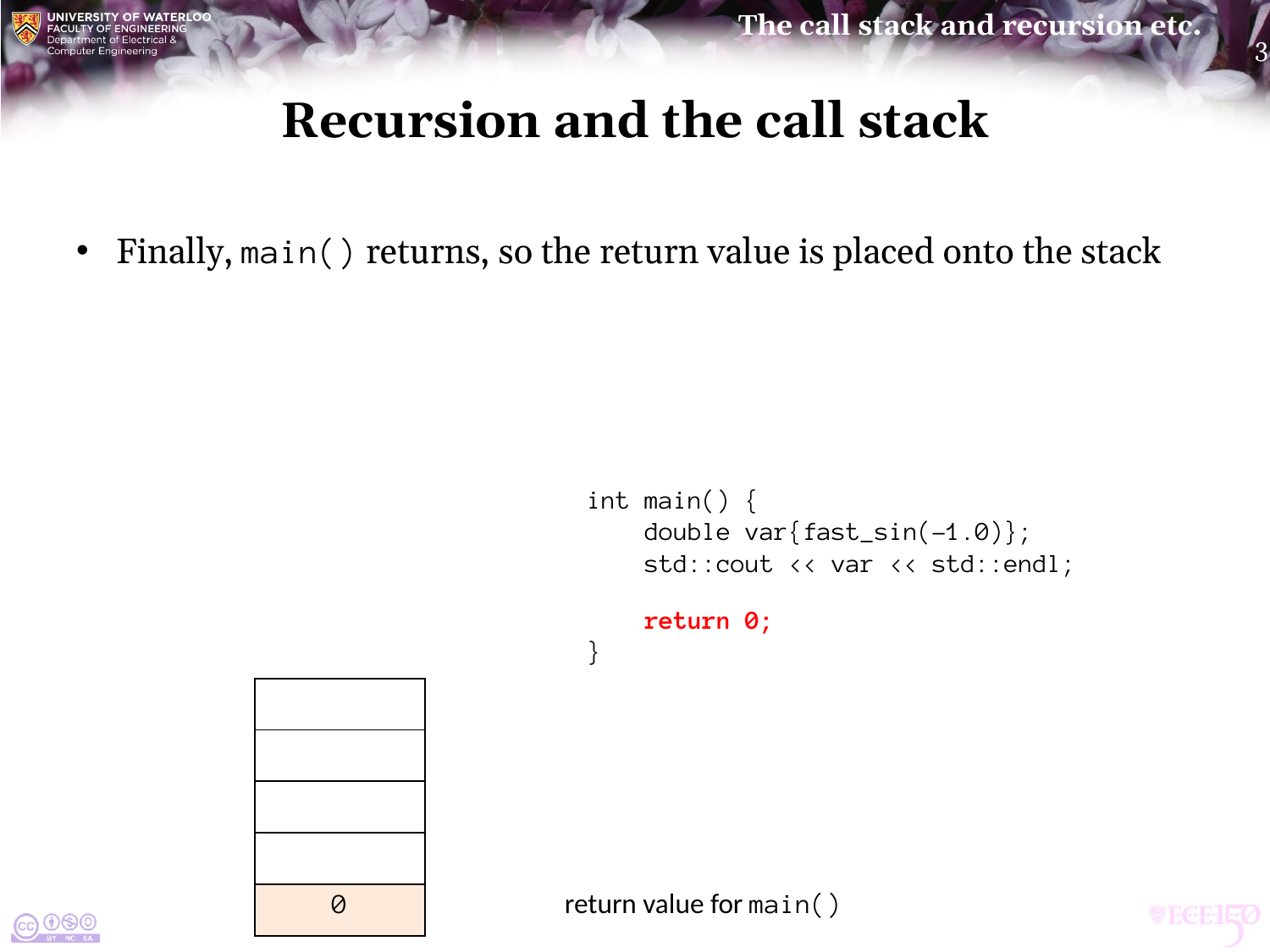

# Recursion and the call stack
Finally, main() returns, so the return value is placed onto the stack
int main() {
    double var{fast_sin(-1.0)};
    std::cout << var << std::endl;

    return 0;
}
|  |  |
| --- | --- |
|  |  |
|  |  |
|  |  |
| 0 | return value for main() |